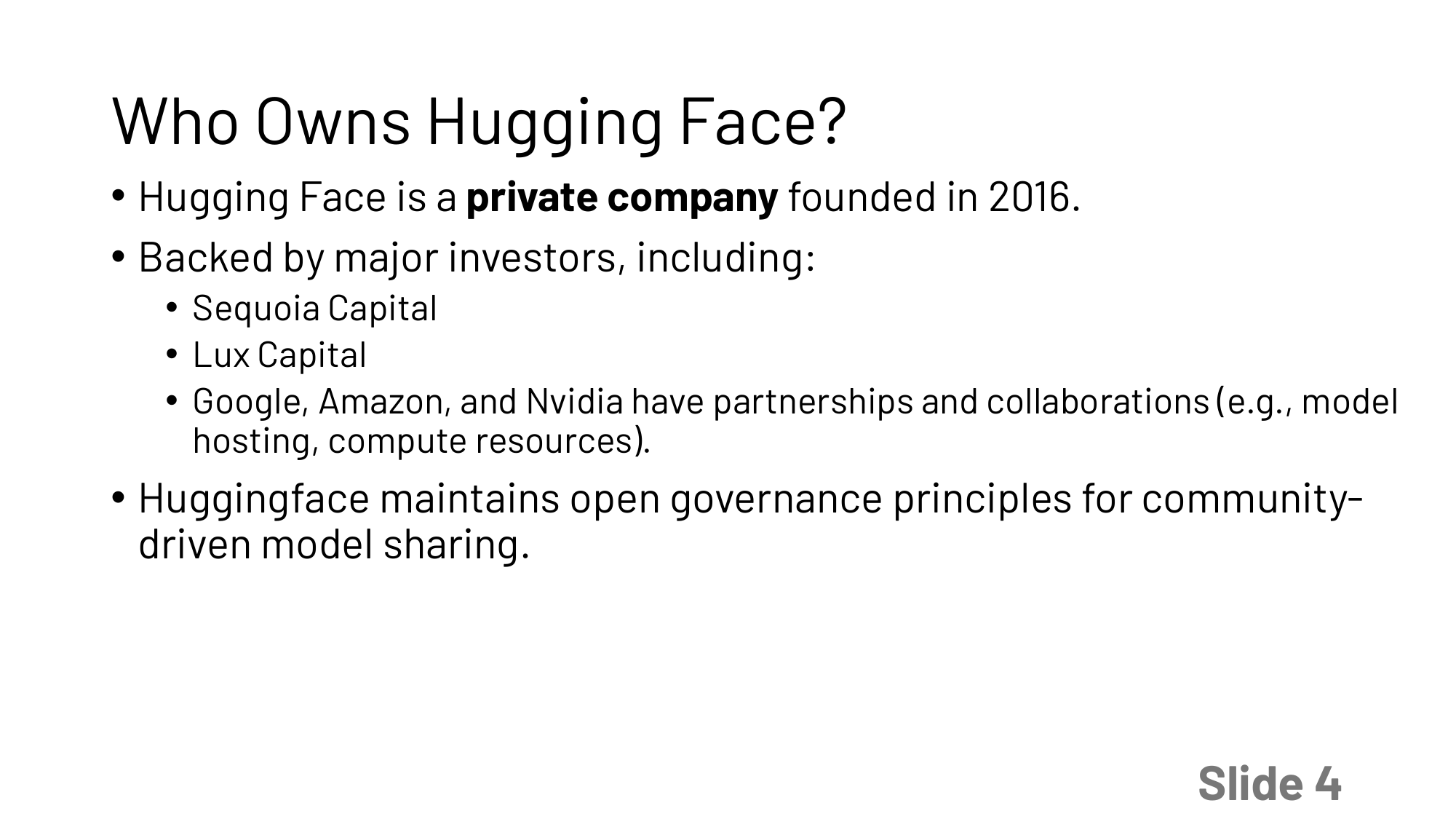

# Who Owns Hugging Face?
Hugging Face is a private company founded in 2016.
Backed by major investors, including:
Sequoia Capital
Lux Capital
Google, Amazon, and Nvidia have partnerships and collaborations (e.g., model hosting, compute resources).
Huggingface maintains open governance principles for community-driven model sharing.
Slide 4